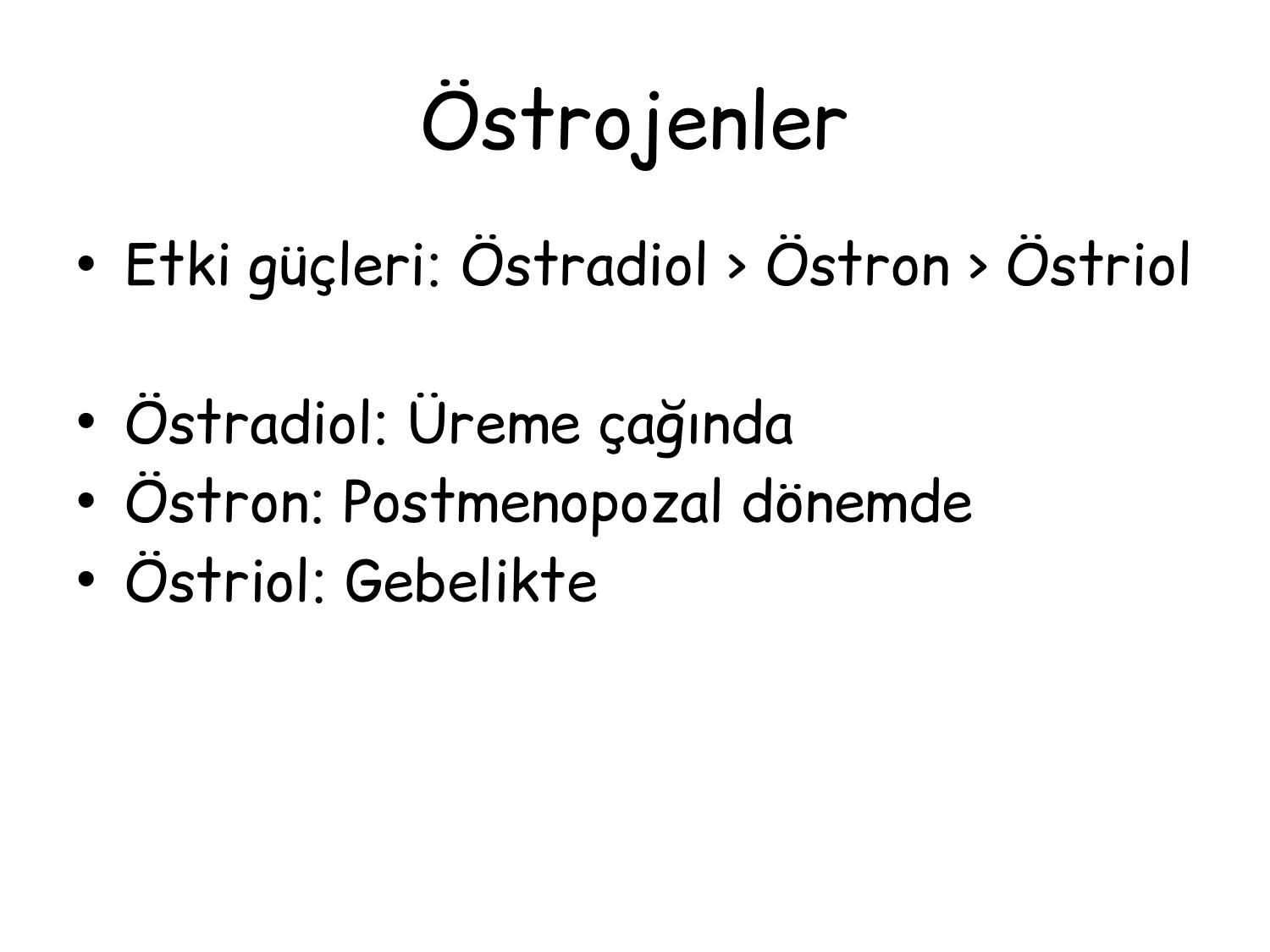

# Östrojenler
Etki güçleri: Östradiol > Östron > Östriol

Östradiol: Üreme çağında
Östron: Postmenopozal dönemde
Östriol: Gebelikte